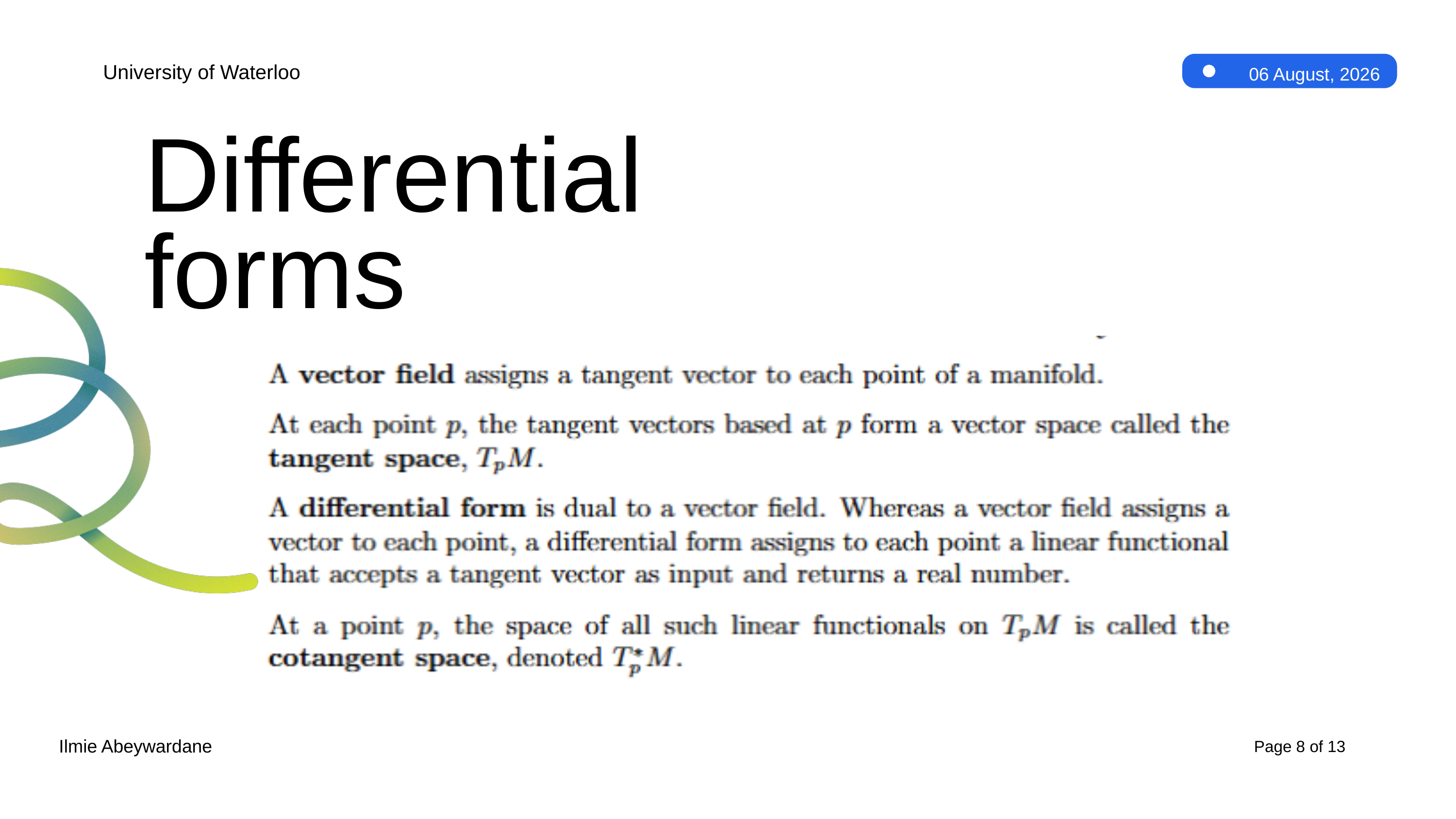

University of Waterloo
06 August, 2026

Differential forms

Ilmie Abeywardane
Page 8 of 13